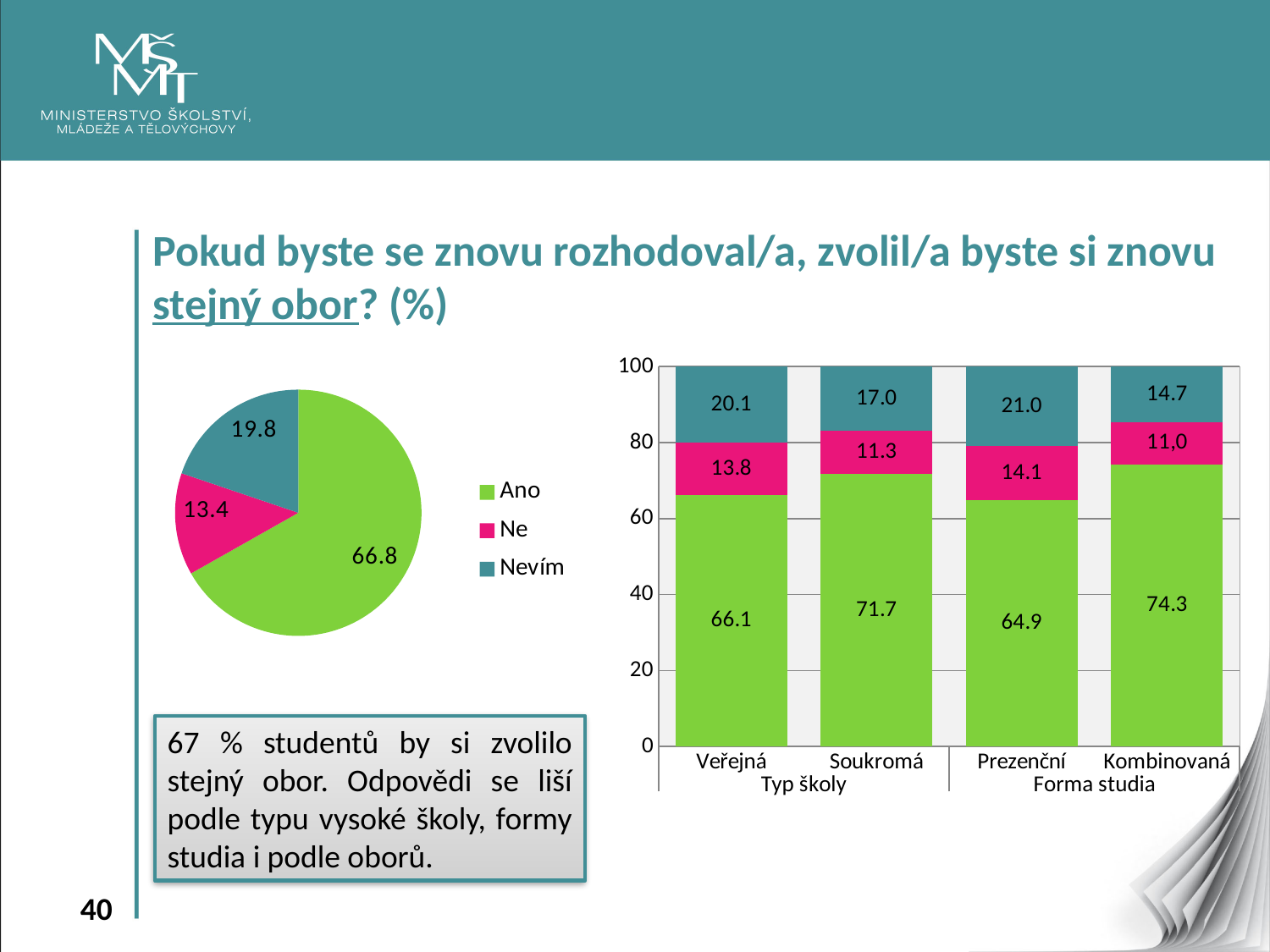

Pokud byste se znovu rozhodoval/a, zvolil/a byste si znovu stejný obor? (%)

### Chart

| Category | Ano | Ne | Nevím |
|---|---|---|---|
| Veřejná | 66.1 | 13.8 | 20.10000000000001 |
| Soukromá | 71.7 | 11.3 | 17.0 |
| Prezenční | 64.9 | 14.1 | 21.0 |
| Kombinovaná | 74.3 | 11.0 | 14.700000000000003 |

### Chart

| Category |  |
|---|---|
| Ano | 66.8 |
| Ne | 13.4 |
| Nevím | 19.8 |
67 % studentů by si zvolilo stejný obor. Odpovědi se liší podle typu vysoké školy, formy studia i podle oborů.